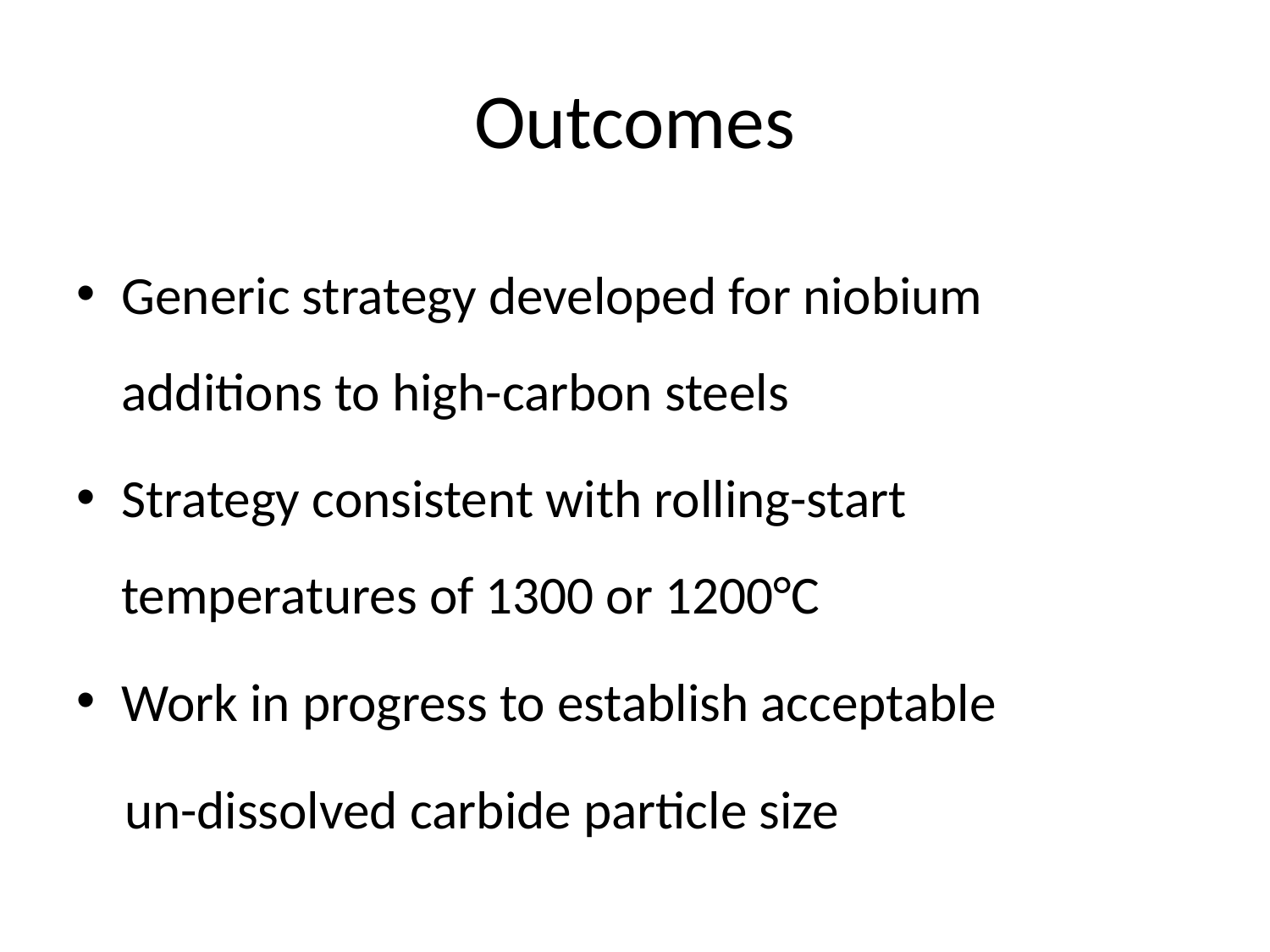

# Outcomes
Generic strategy developed for niobium additions to high-carbon steels
Strategy consistent with rolling-start temperatures of 1300 or 1200°C
Work in progress to establish acceptable
    un-dissolved carbide particle size